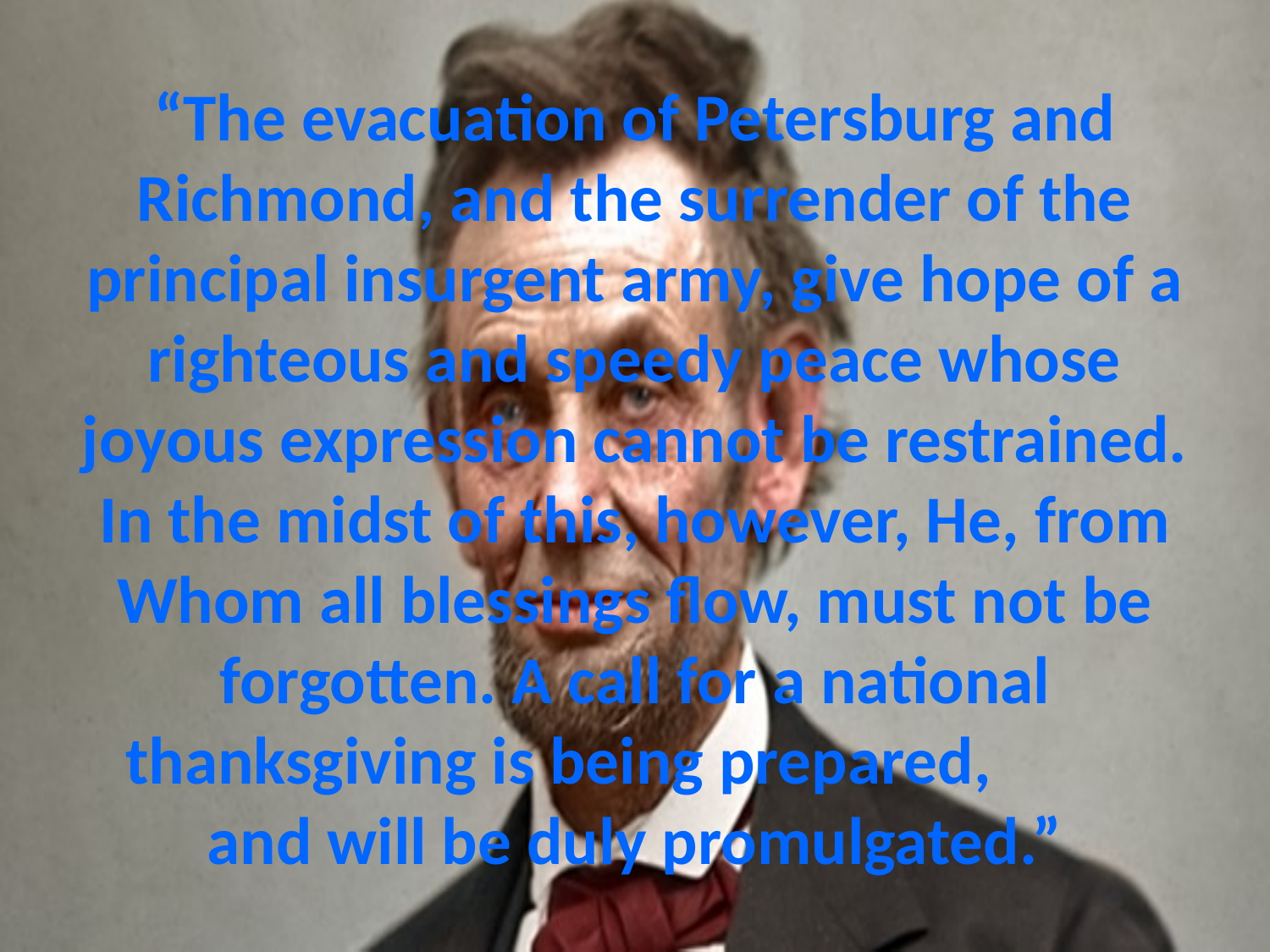

# “The evacuation of Petersburg and Richmond, and the surrender of the principal insurgent army, give hope of a righteous and speedy peace whose joyous expression cannot be restrained. In the midst of this, however, He, from Whom all blessings flow, must not be forgotten. A call for a national thanksgiving is being prepared,           and will be duly promulgated.”